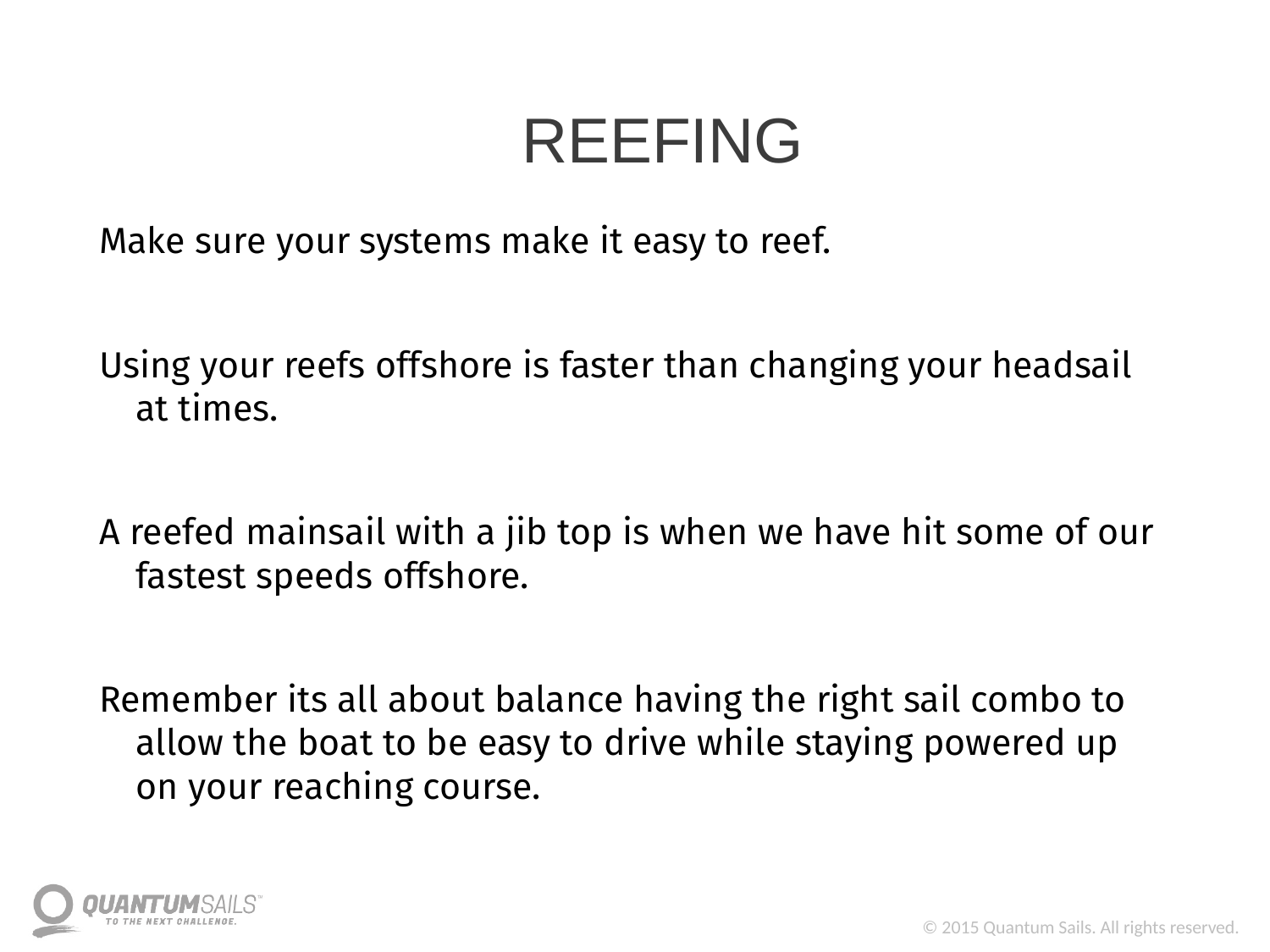

# Reefing
Make sure your systems make it easy to reef.

Using your reefs offshore is faster than changing your headsail at times.

A reefed mainsail with a jib top is when we have hit some of our fastest speeds offshore.

Remember its all about balance having the right sail combo to allow the boat to be easy to drive while staying powered up on your reaching course.